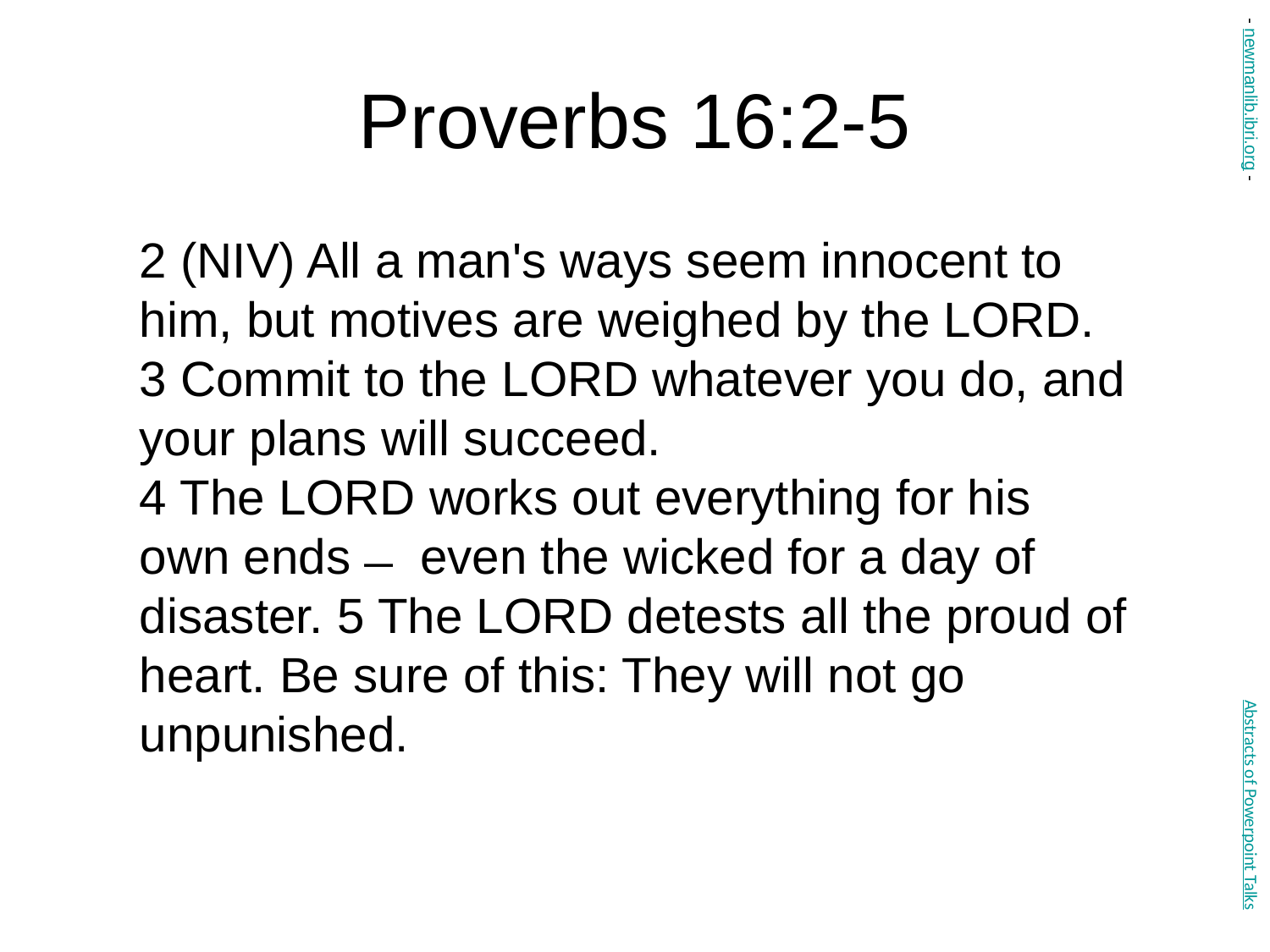

# Proverbs 16:2-5
- newmanlib.ibri.org -
2 (NIV) All a man's ways seem innocent to him, but motives are weighed by the LORD. 3 Commit to the LORD whatever you do, and your plans will succeed.
4 The LORD works out everything for his own ends  ̶   even the wicked for a day of disaster. 5 The LORD detests all the proud of heart. Be sure of this: They will not go unpunished.
Abstracts of Powerpoint Talks